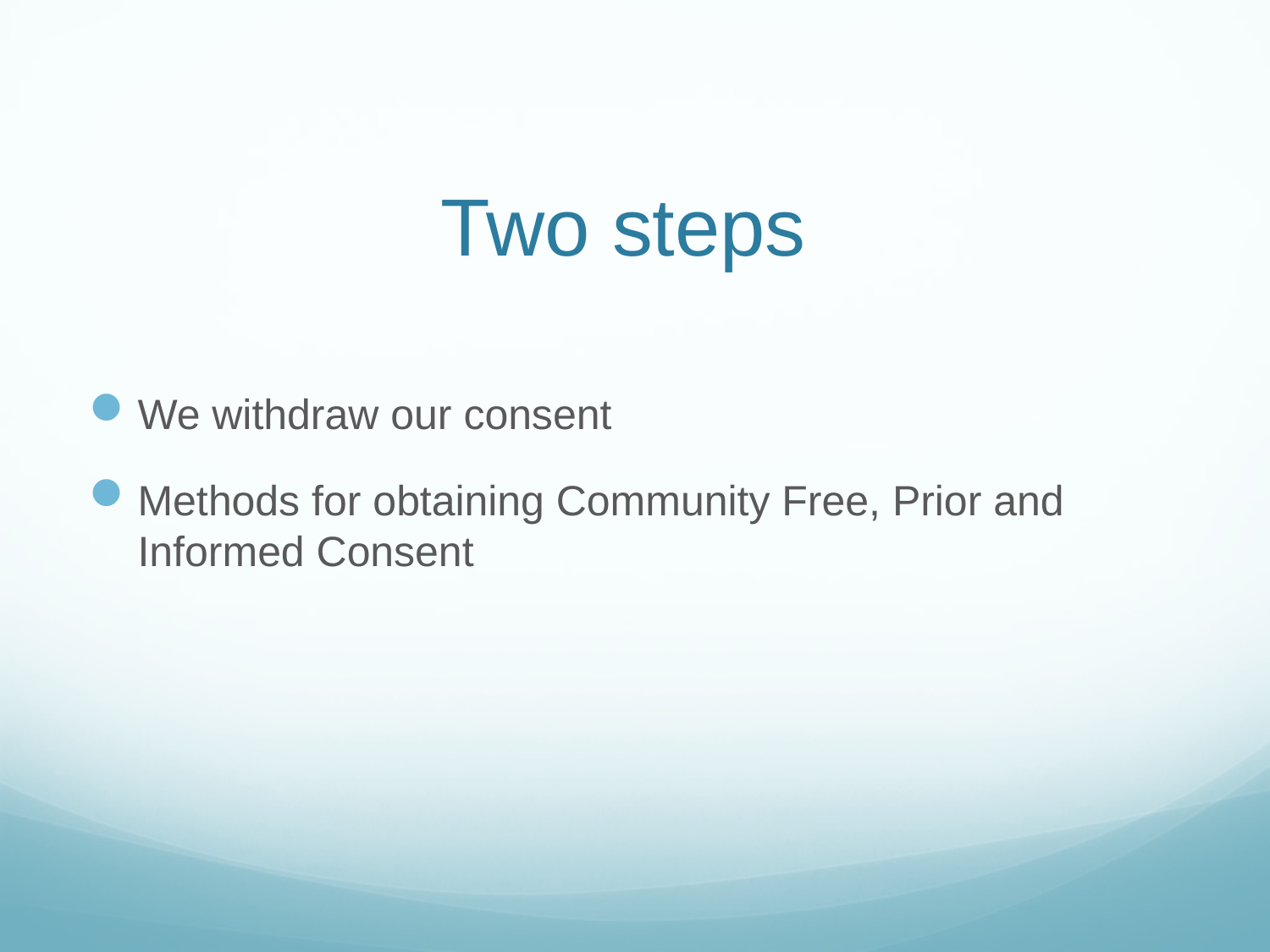

# Two steps
We withdraw our consent
Methods for obtaining Community Free, Prior and Informed Consent